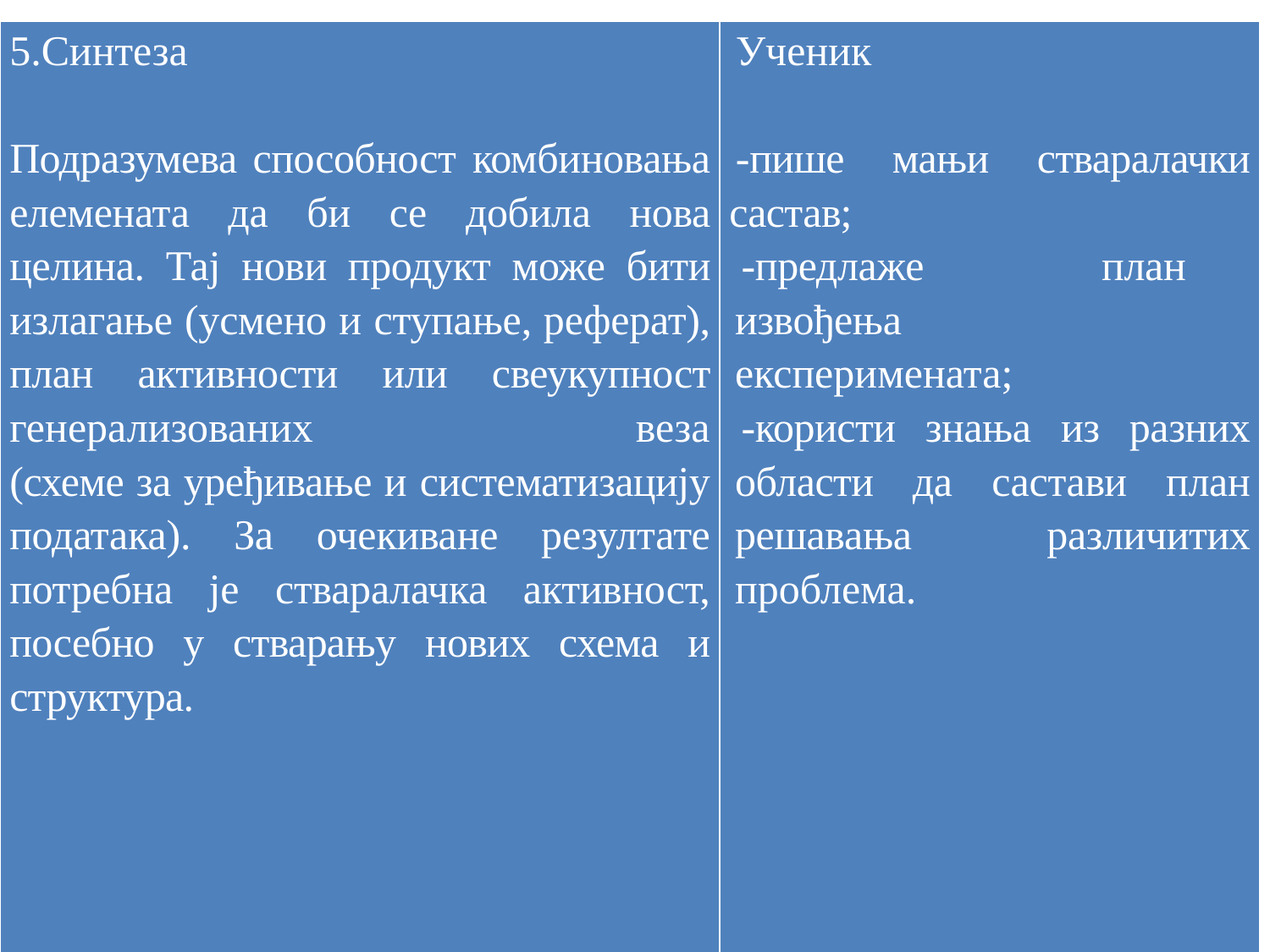

| 5.Синтеза Подразумева способност комбиновања елемената да би се добила нова целина. Тај нови продукт може бити излагање (усмено и ступање, реферат), план активности или свеукупност генерализованих веза (схеме за уређивање и систематизацију података). За очекиване резултате потребна је стваралачка активност, посебно у стварању нових схема и структура. | Ученик -пише мањи стваралачки састав; -предлаже план извођења експеримената; -користи знања из разних области да састави план решавања различитих проблема. |
| --- | --- |